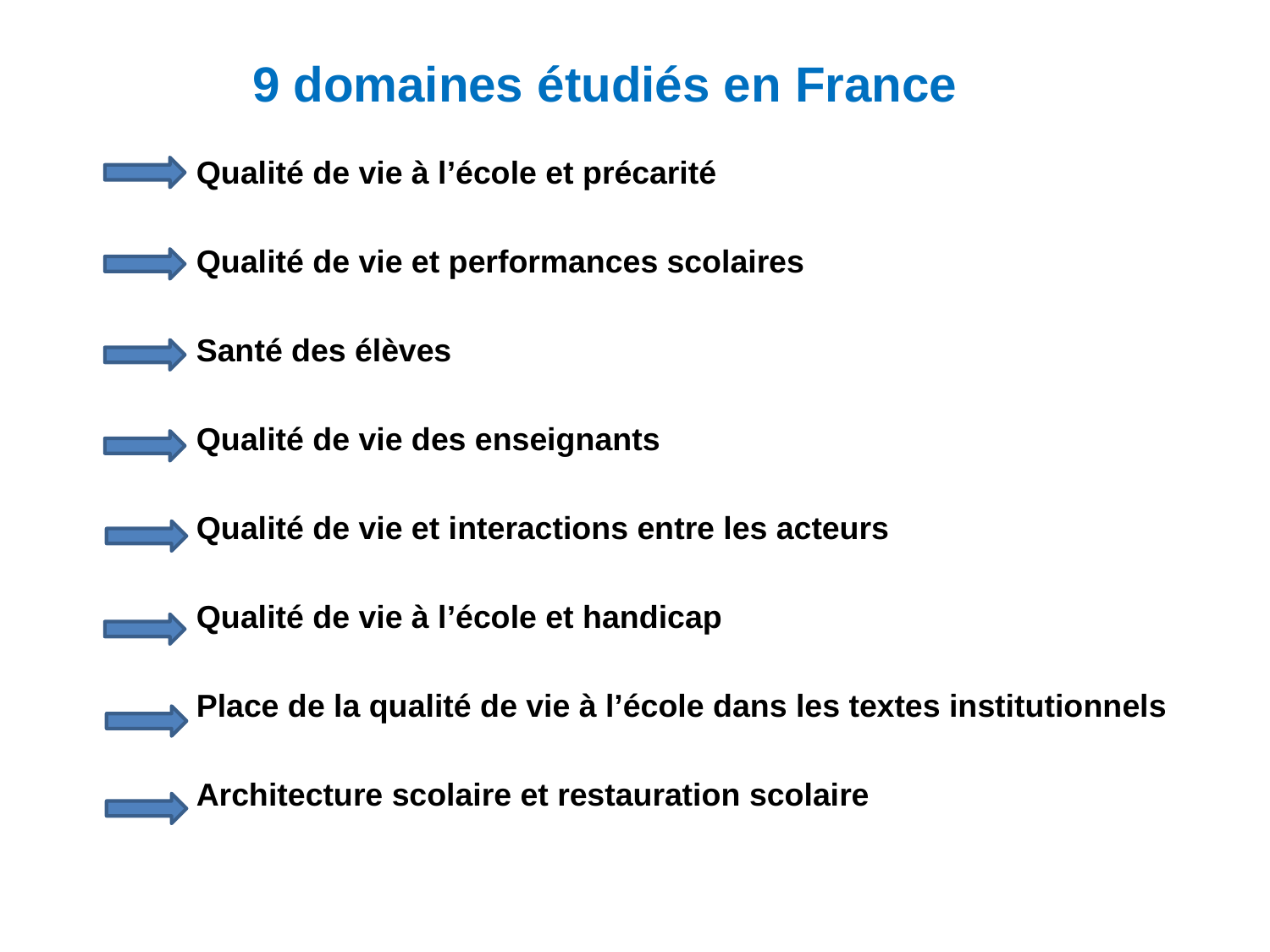

9 domaines étudiés en France
            Qualité de vie à l’école et précarité

            Qualité de vie et performances scolaires

            Santé des élèves

            Qualité de vie des enseignants

            Qualité de vie et interactions entre les acteurs

            Qualité de vie à l’école et handicap

            Place de la qualité de vie à l’école dans les textes institutionnels

            Architecture scolaire et restauration scolaire